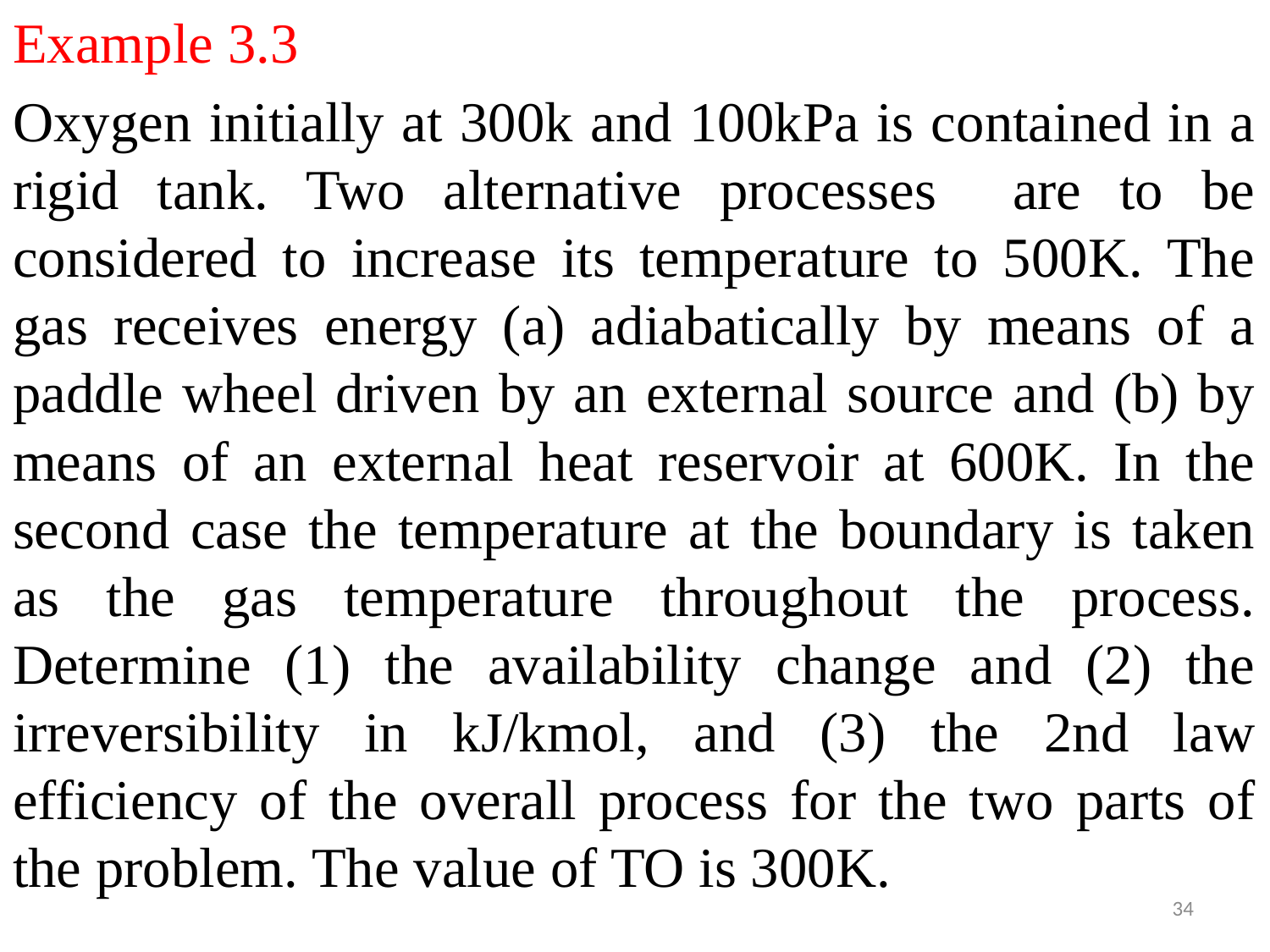

Example 3.3
Oxygen initially at 300k and 100kPa is contained in a rigid tank. Two alternative processes  are to be considered to increase its temperature to 500K. The gas receives energy (a) adiabatically by means of a paddle wheel driven by an external source and (b) by means of an external heat reservoir at 600K. In the second case the temperature at the boundary is taken as the gas temperature throughout the process. Determine (1) the availability change and (2) the irreversibility in kJ/kmol, and (3) the 2nd law efficiency of the overall process for the two parts of the problem. The value of TO is 300K.
34